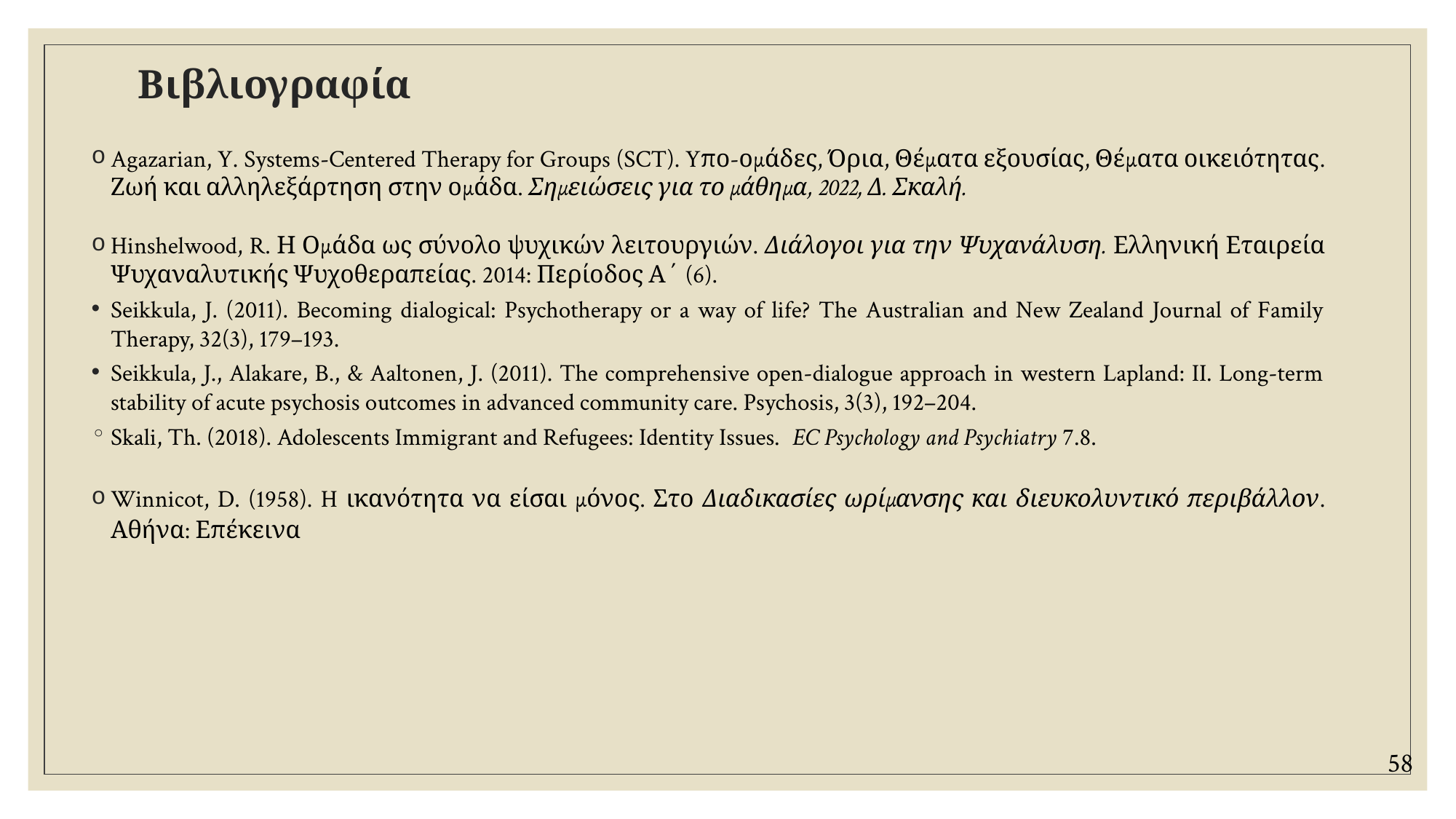

# Βιβλιογραφία

Agazarian, Y. Systems-Centered Therapy for Groups (SCT). Yπο-ομάδες, Όρια, Θέματα εξουσίας, Θέματα οικειότητας. Ζωή και αλληλεξάρτηση στην ομάδα. Σημειώσεις για το μάθημα, 2022, Δ. Σκαλή.

Hinshelwood, R. Η Ομάδα ως σύνολο ψυχικών λειτουργιών. Διάλογοι για την Ψυχανάλυση. Ελληνική Εταιρεία Ψυχαναλυτικής Ψυχοθεραπείας. 2014: Περίοδος Α΄ (6).
Seikkula, J. (2011). Becoming dialogical: Psychotherapy or a way of life? The Australian and New Zealand Journal of Family Therapy, 32(3), 179–193.
Seikkula, J., Alakare, B., & Aaltonen, J. (2011). The comprehensive open-dialogue approach in western Lapland: II. Long-term stability of acute psychosis outcomes in advanced community care. Psychosis, 3(3), 192–204.
Skali, Th. (2018). Adolescents Immigrant and Refugees: Identity Issues.  EC Psychology and Psychiatry 7.8.

Winnicot, D. (1958). H ικανότητα να είσαι μόνος. Στο Διαδικασίες ωρίμανσης και διευκολυντικό περιβάλλον. Αθήνα: Επέκεινα

58